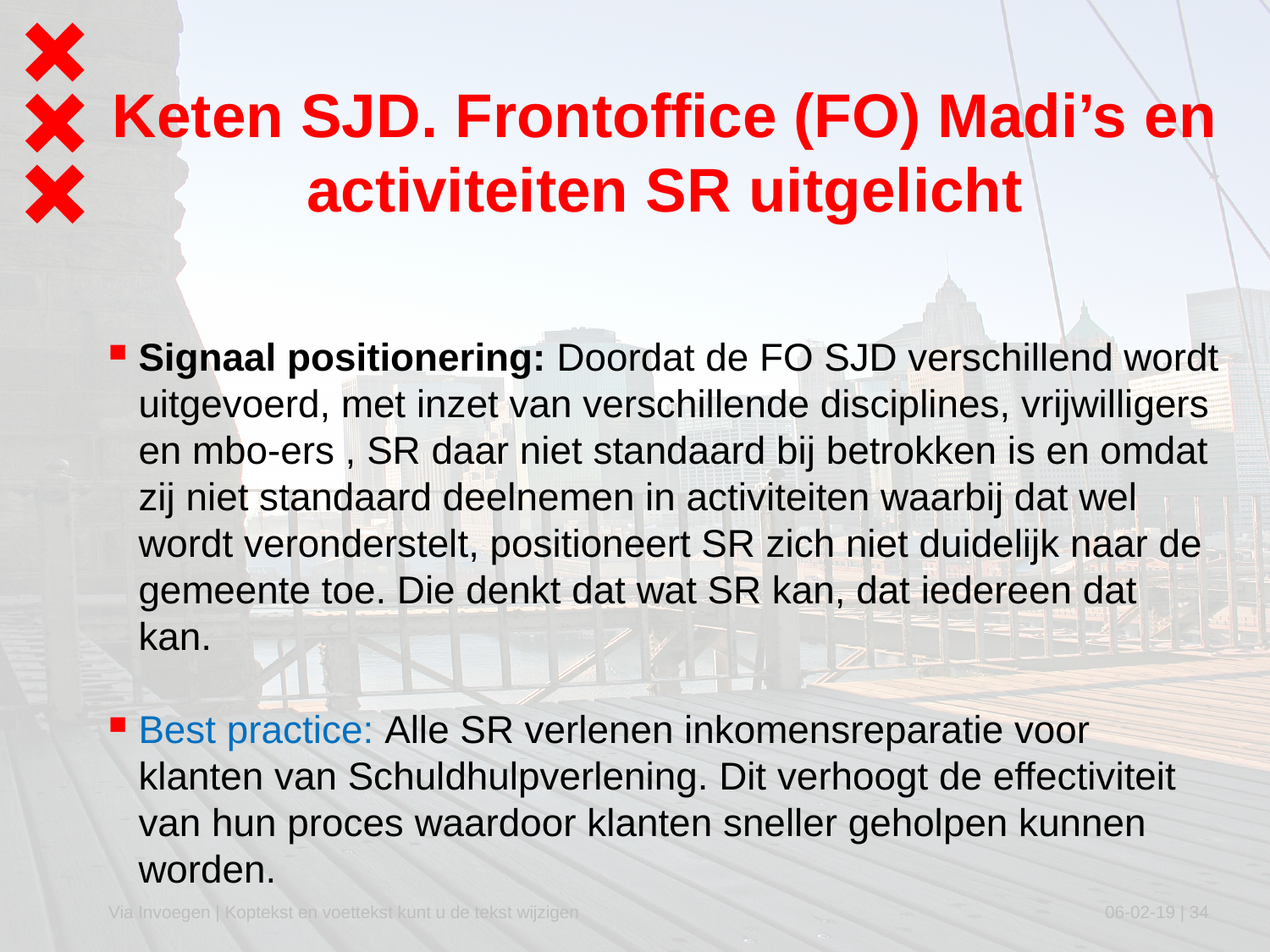

# Keten SJD. Frontoffice (FO) Madi’s en activiteiten SR uitgelicht

Signaal positionering: Doordat de FO SJD verschillend wordt uitgevoerd, met inzet van verschillende disciplines, vrijwilligers en mbo-ers , SR daar niet standaard bij betrokken is en omdat zij niet standaard deelnemen in activiteiten waarbij dat wel wordt veronderstelt, positioneert SR zich niet duidelijk naar de gemeente toe. Die denkt dat wat SR kan, dat iedereen dat kan.

Best practice: Alle SR verlenen inkomensreparatie voor klanten van Schuldhulpverlening. Dit verhoogt de effectiviteit van hun proces waardoor klanten sneller geholpen kunnen worden.
Via Invoegen | Koptekst en voettekst kunt u de tekst wijzigen
06-02-19
| 34